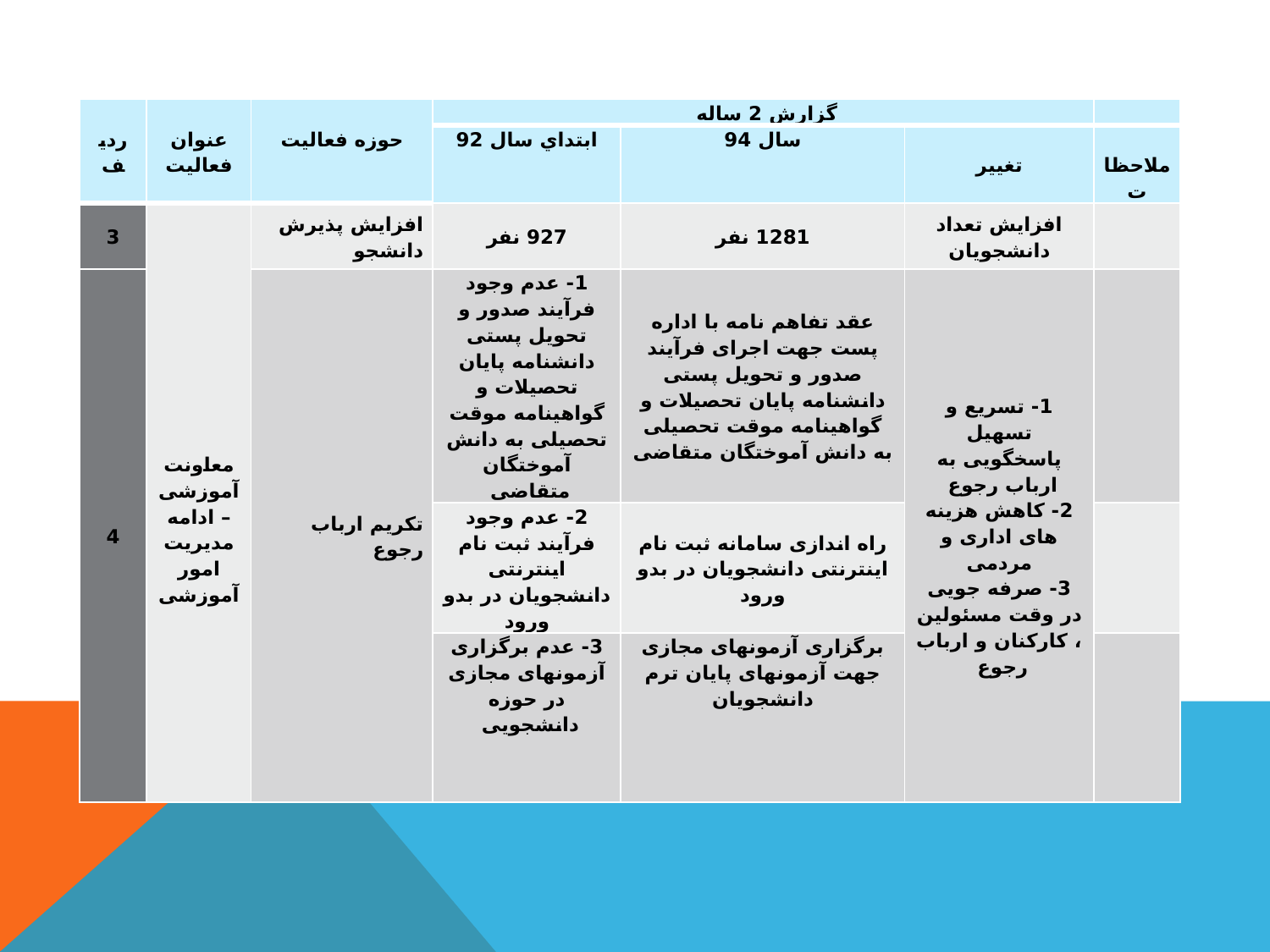

| رديف | عنوان فعاليت | حوزه فعاليت | گزارش 2 ساله |  |  |  |
| --- | --- | --- | --- | --- | --- | --- |
|  |  |  | ابتداي سال 92 | سال 94 | تغيير | ملاحظات |
| 3 | معاونت آموزشی – ادامه مدیریت امور آموزشی | افزایش پذیرش دانشجو | 927 نفر | 1281 نفر | افزایش تعداد دانشجویان |  |
| 4 |  | تکریم ارباب رجوع | 1- عدم وجود فرآیند صدور و تحویل پستی دانشنامه پایان تحصیلات و گواهینامه موقت تحصیلی به دانش آموختگان متقاضی | عقد تفاهم نامه با اداره پست جهت اجرای فرآیند صدور و تحویل پستی دانشنامه پایان تحصیلات و گواهینامه موقت تحصیلی به دانش آموختگان متقاضی | 1- تسریع و تسهیل پاسخگویی به ارباب رجوع 2- کاهش هزینه های اداری و مردمی 3- صرفه جویی در وقت مسئولین ، کارکنان و ارباب رجوع |  |
|  |  |  | 2- عدم وجود فرآیند ثبت نام اینترنتی دانشجویان در بدو ورود | راه اندازی سامانه ثبت نام اینترنتی دانشجویان در بدو ورود |  |  |
|  |  |  | 3- عدم برگزاری آزمونهای مجازی در حوزه دانشجویی | برگزاری آزمونهای مجازی جهت آزمونهای پایان ترم دانشجویان |  |  |